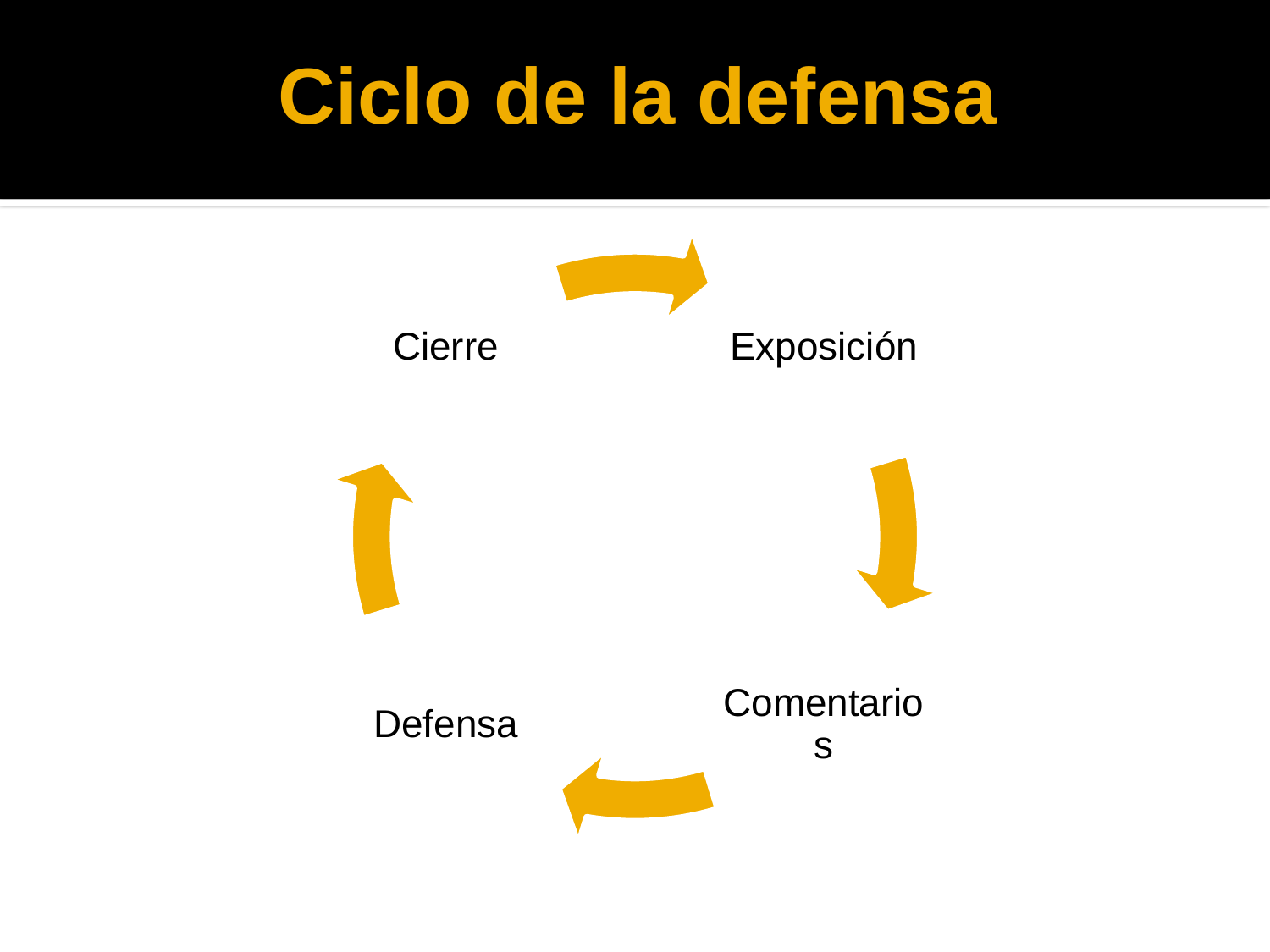

# Ciclo de la defensa
Exposición
Comentarios
Defensa
Cierre